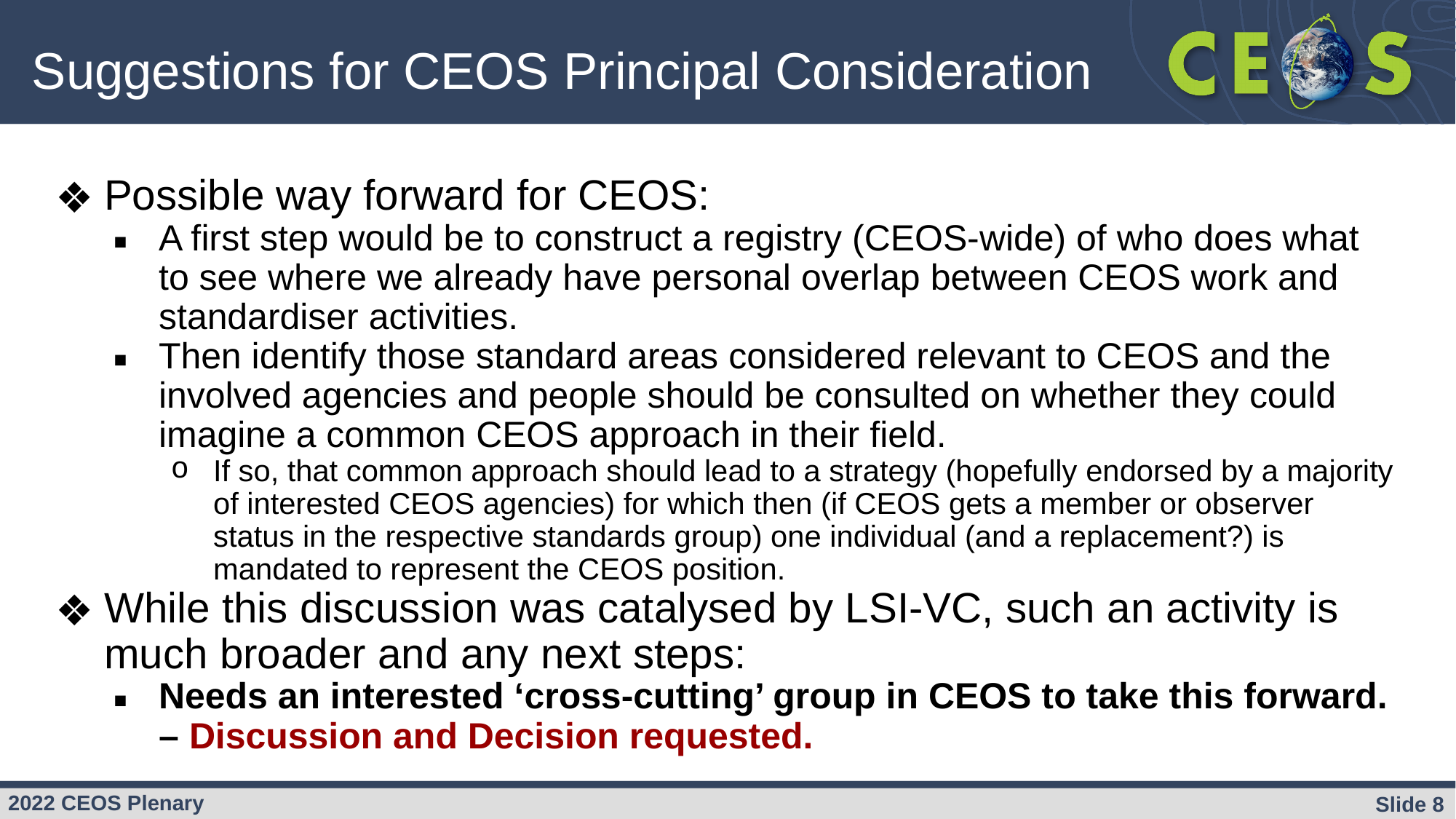

# Suggestions for CEOS Principal Consideration
Possible way forward for CEOS:
A first step would be to construct a registry (CEOS-wide) of who does what to see where we already have personal overlap between CEOS work and standardiser activities.
Then identify those standard areas considered relevant to CEOS and the involved agencies and people should be consulted on whether they could imagine a common CEOS approach in their field.
If so, that common approach should lead to a strategy (hopefully endorsed by a majority of interested CEOS agencies) for which then (if CEOS gets a member or observer status in the respective standards group) one individual (and a replacement?) is mandated to represent the CEOS position.
While this discussion was catalysed by LSI-VC, such an activity is much broader and any next steps:
Needs an interested ‘cross-cutting’ group in CEOS to take this forward. – Discussion and Decision requested.